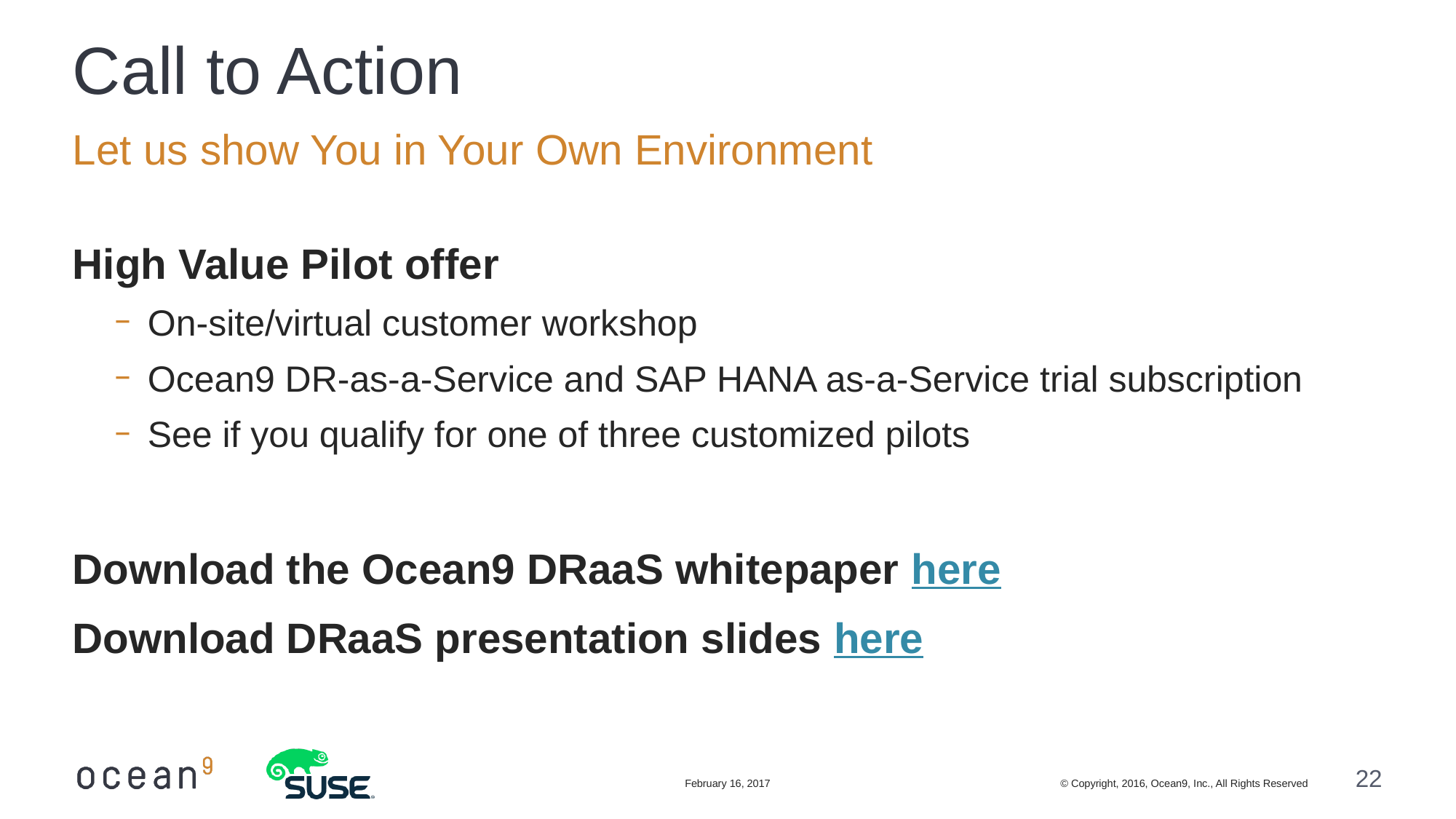

# Call to Action
Let us show You in Your Own Environment
High Value Pilot offer
On-site/virtual customer workshop
Ocean9 DR-as-a-Service and SAP HANA as-a-Service trial subscription
See if you qualify for one of three customized pilots

Download the Ocean9 DRaaS whitepaper here
Download DRaaS presentation slides here
February 16, 2017
© Copyright, 2016, Ocean9, Inc., All Rights Reserved
22